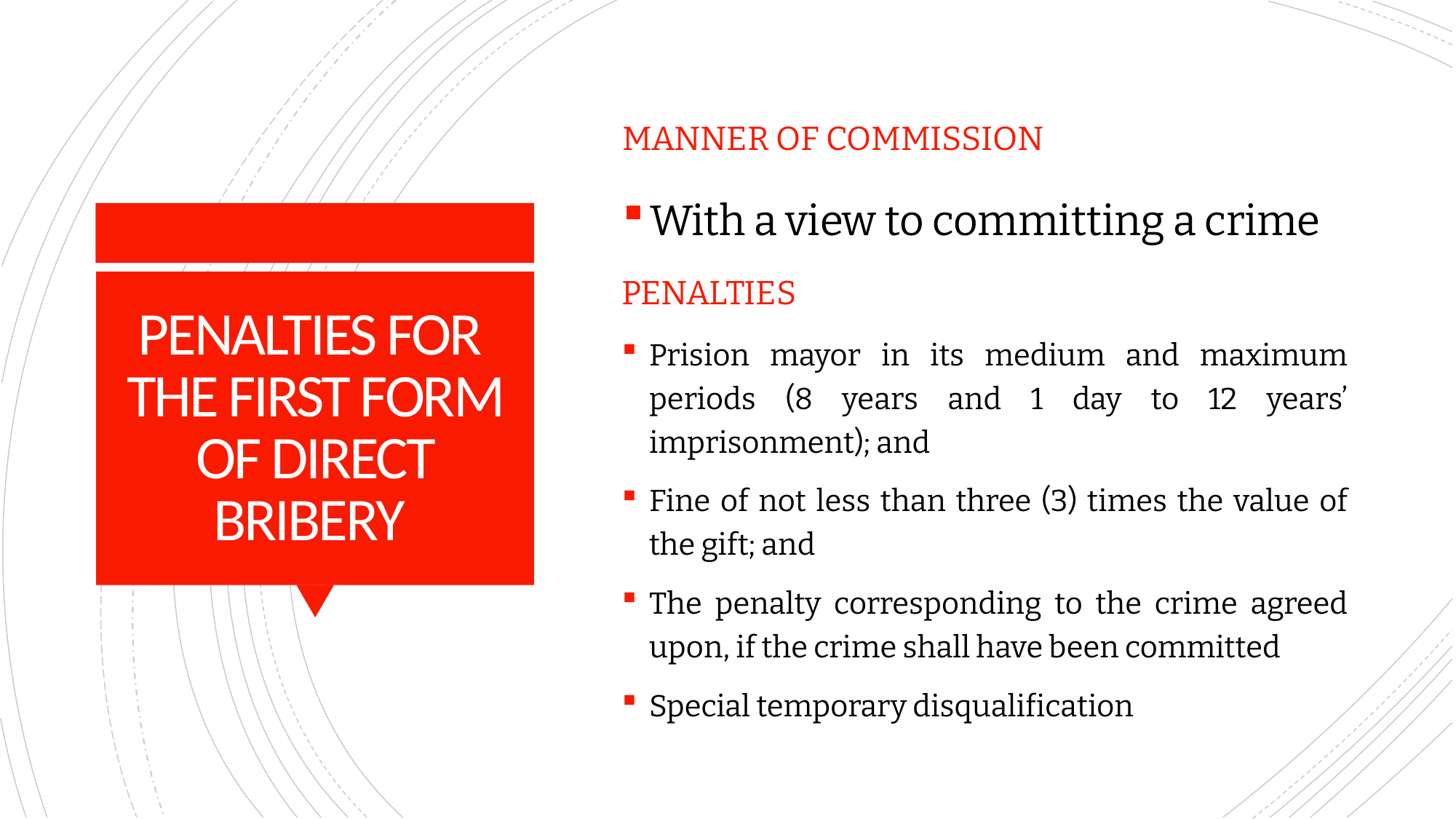

Manner of commission
With a view to committing a crime
PENALTIES
# PENALTIES FOR  THE FIRST FORM OF DIRECT BRIBERY
Prision mayor in its medium and maximum periods (8 years and 1 day to 12 years’ imprisonment); and
Fine of not less than three (3) times the value of the gift; and
The penalty corresponding to the crime agreed upon, if the crime shall have been committed
Special temporary disqualification